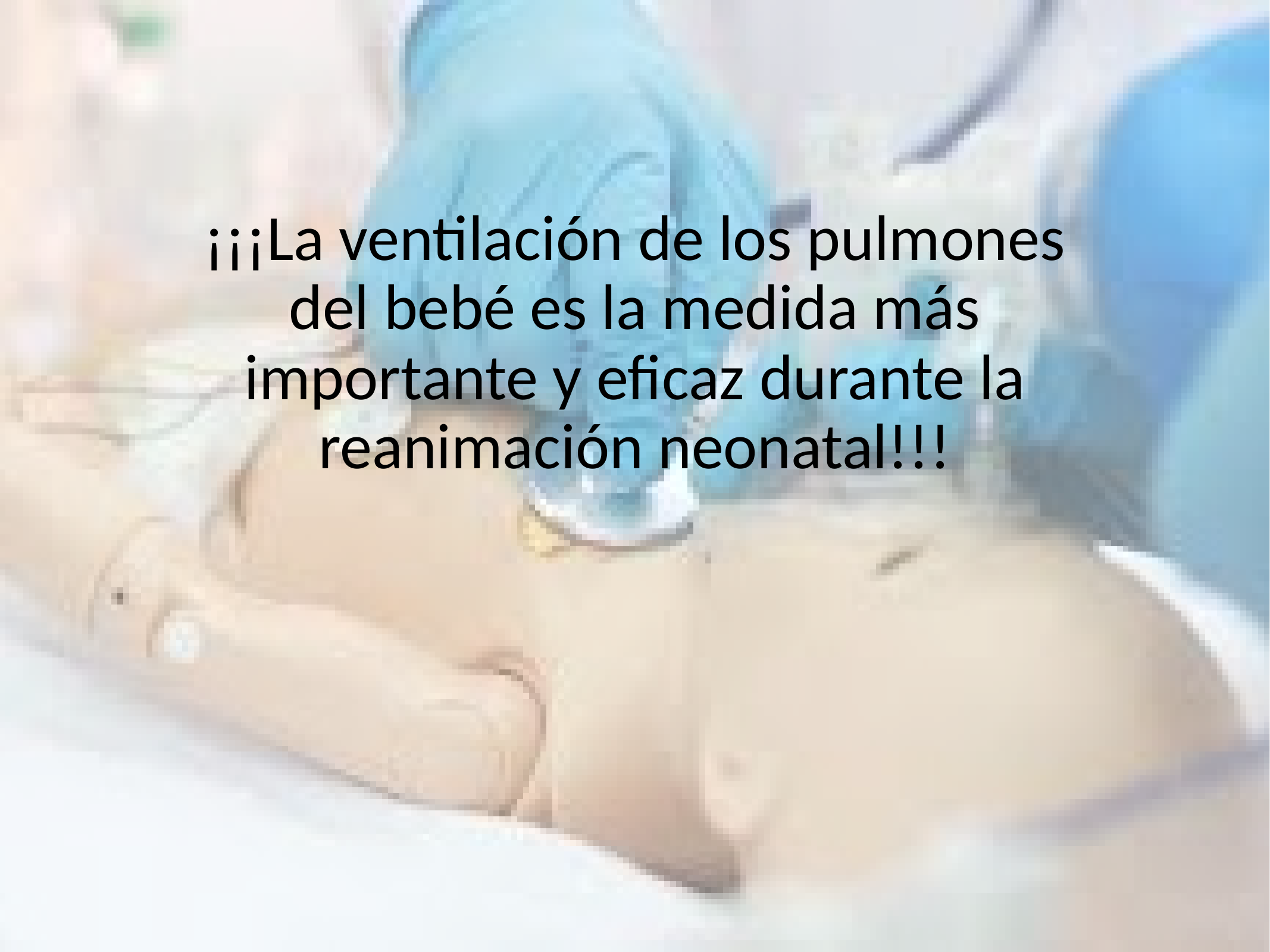

# ¡¡¡La ventilación de los pulmones del bebé es la medida más importante y eficaz durante la reanimación neonatal!!!